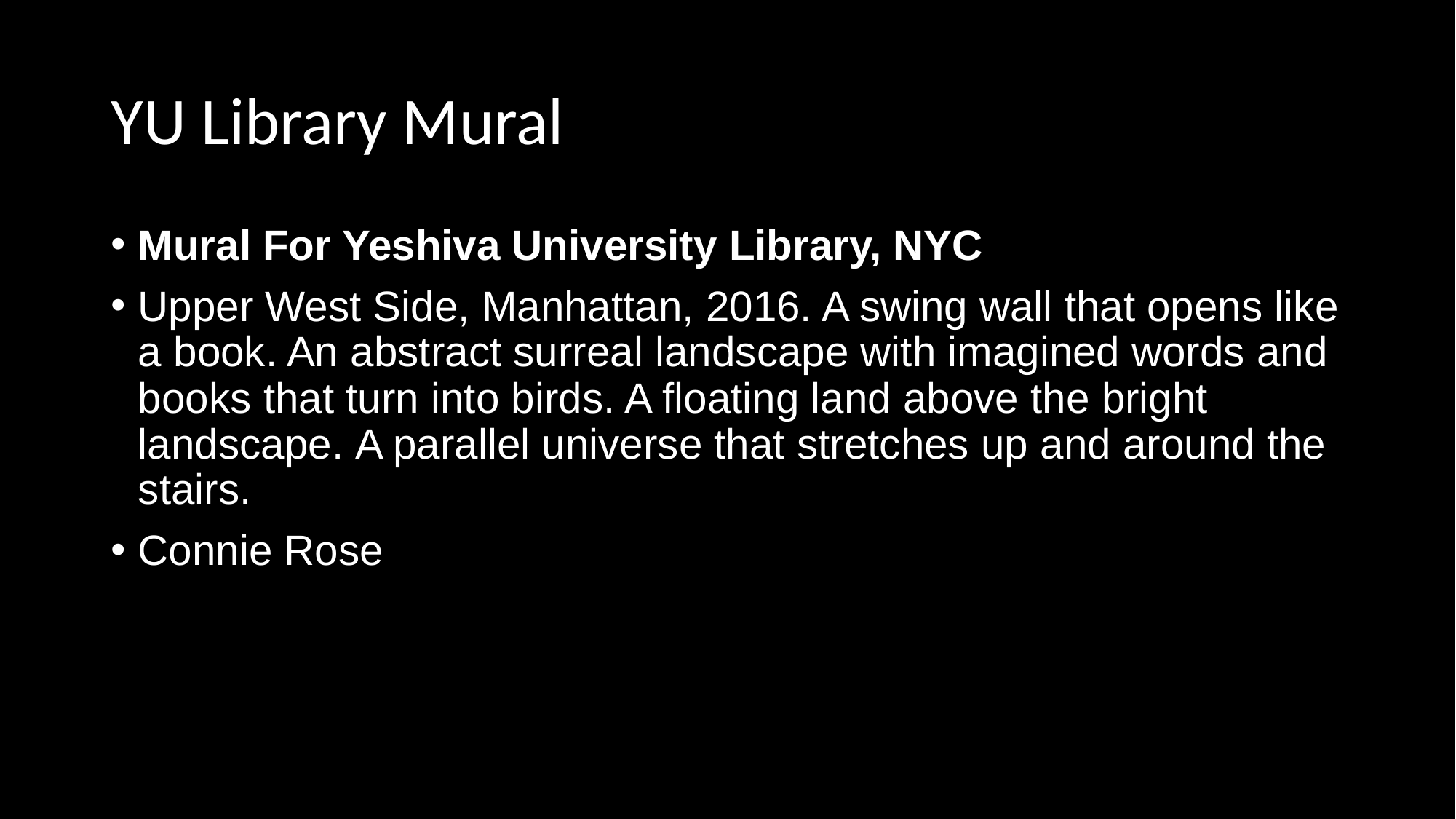

# YU Library Mural
Mural For Yeshiva University Library, NYC
Upper West Side, Manhattan, 2016. A swing wall that opens like a book. An abstract surreal landscape with imagined words and books that turn into birds. A floating land above the bright landscape. A parallel universe that stretches up and around the stairs.
Connie Rose